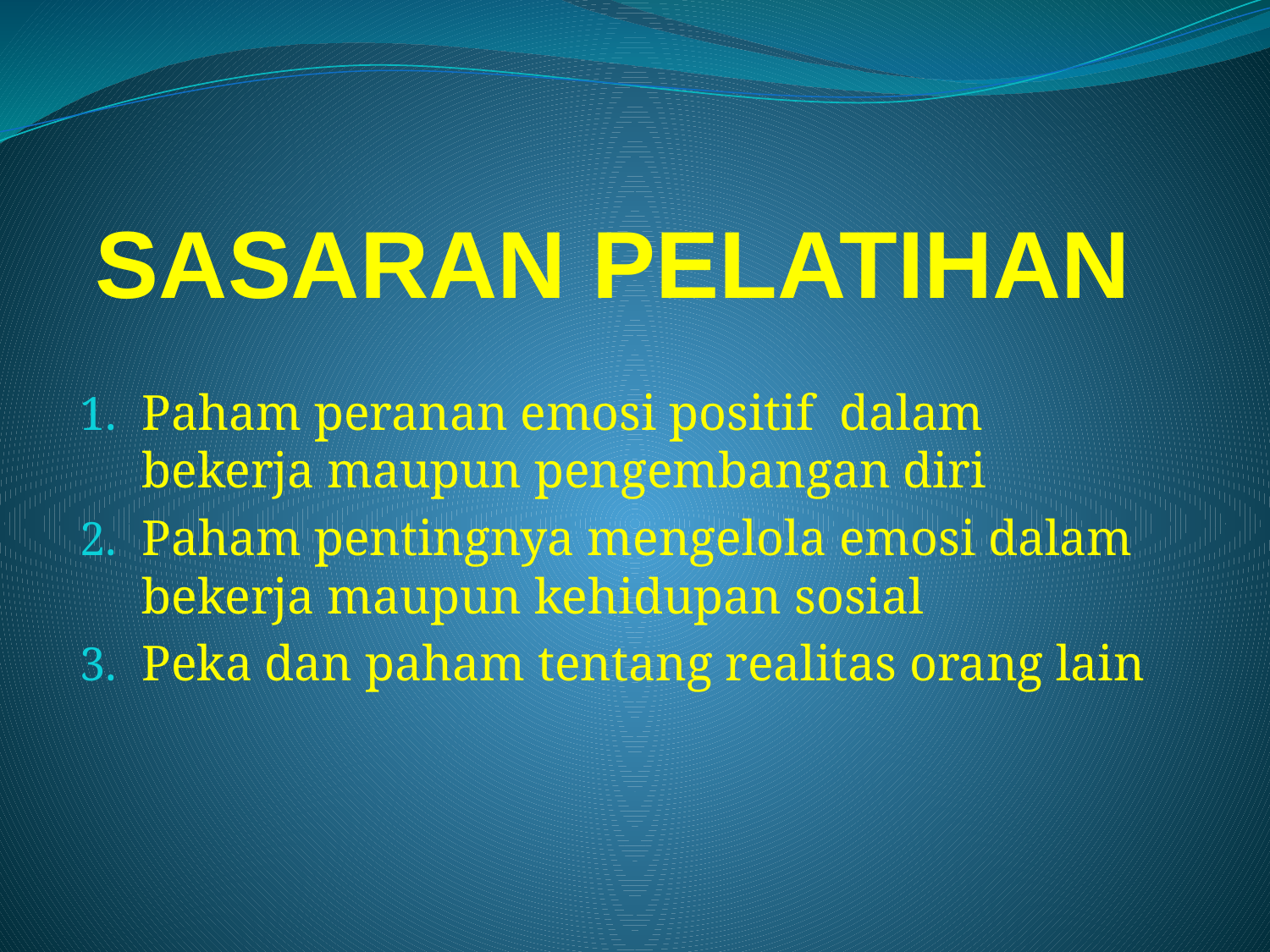

# SASARAN PELATIHAN
Paham peranan emosi positif  dalam bekerja maupun pengembangan diri
Paham pentingnya mengelola emosi dalam bekerja maupun kehidupan sosial
Peka dan paham tentang realitas orang lain